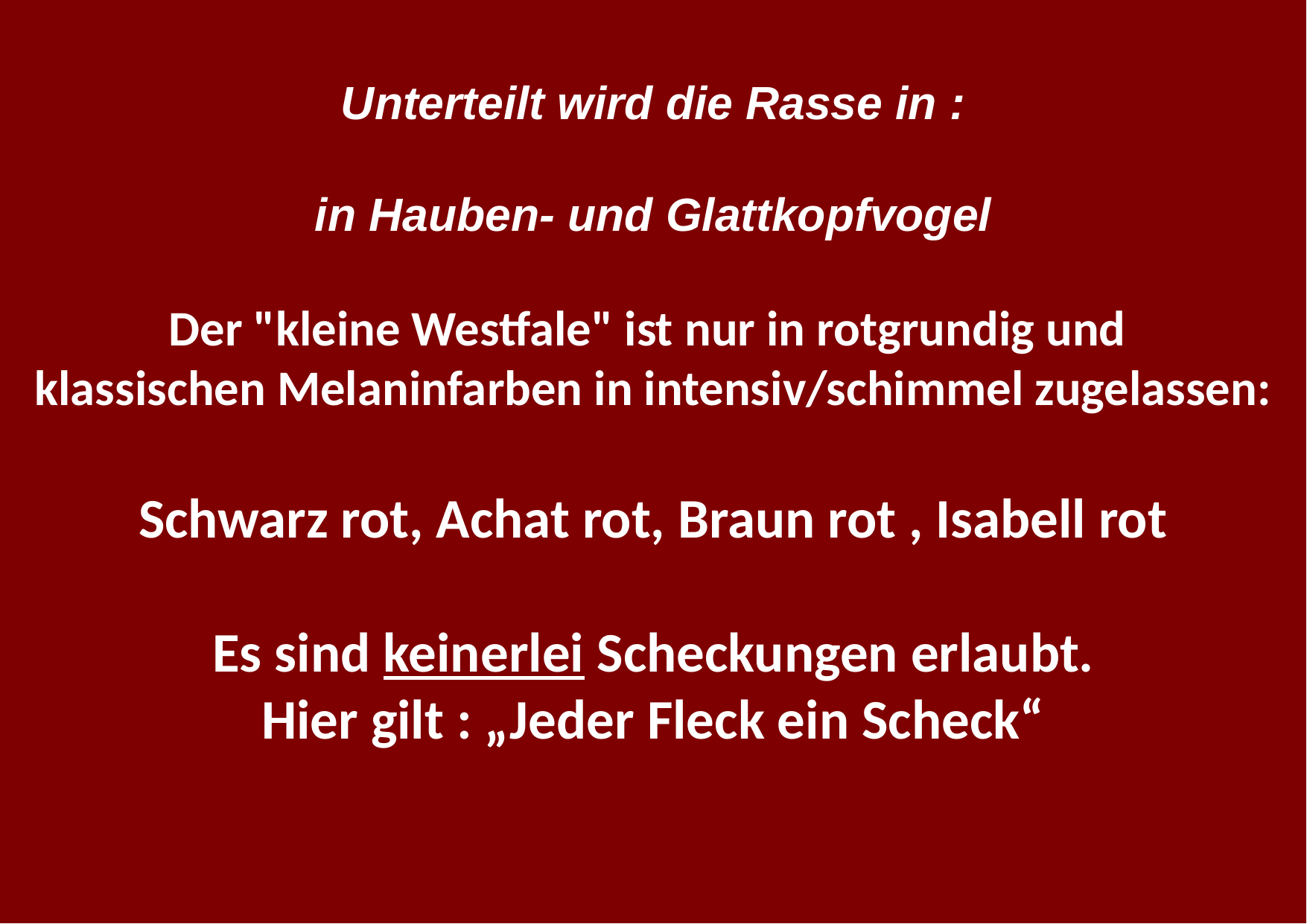

Unterteilt wird die Rasse in :

in Hauben- und Glattkopfvogel

Der "kleine Westfale" ist nur in rotgrundig und
klassischen Melaninfarben in intensiv/schimmel zugelassen:
Schwarz rot, Achat rot, Braun rot , Isabell rot

Es sind keinerlei Scheckungen erlaubt.
Hier gilt : „Jeder Fleck ein Scheck“